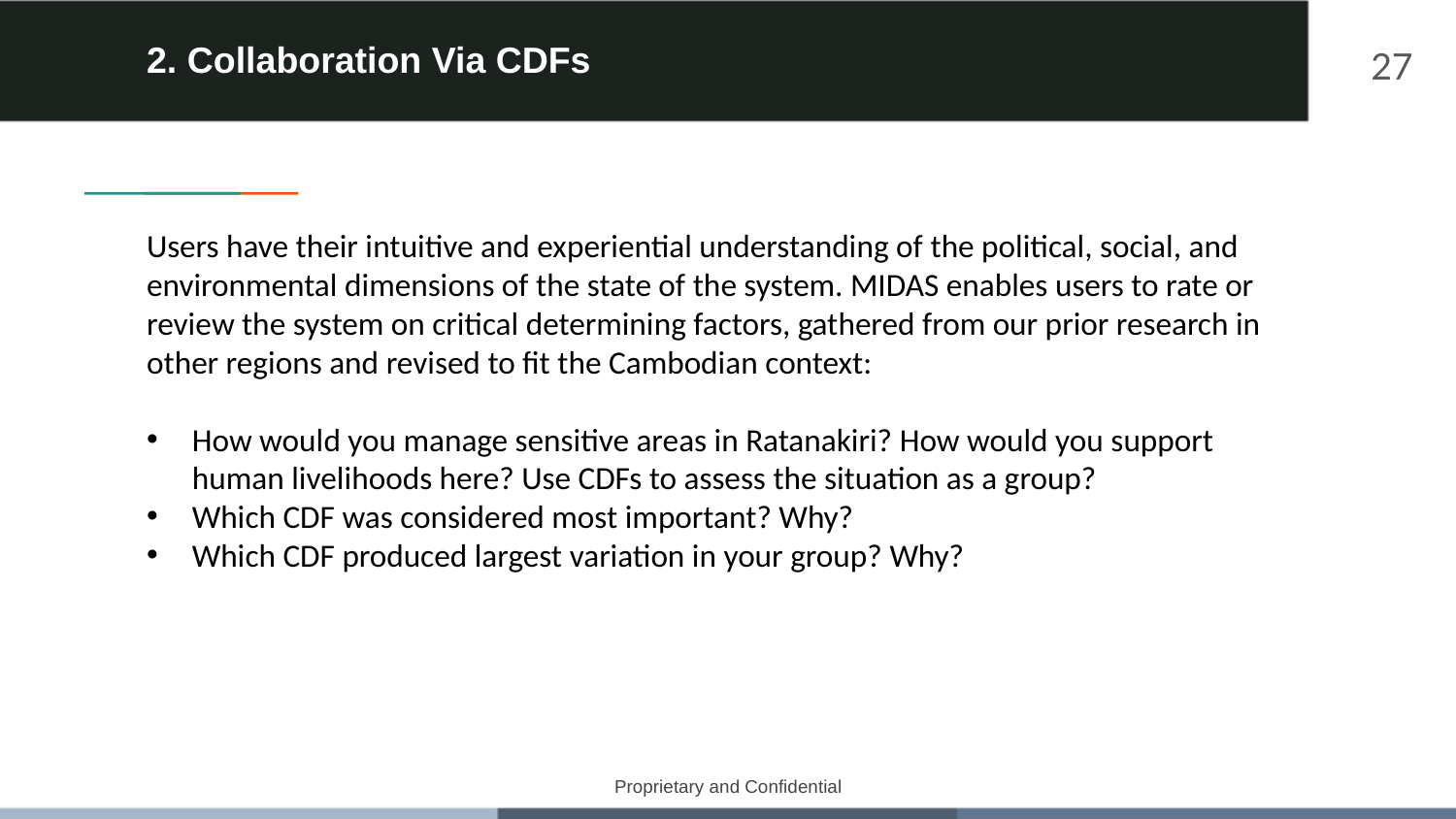

# 2. Collaboration Via CDFs
27
Users have their intuitive and experiential understanding of the political, social, and environmental dimensions of the state of the system. MIDAS enables users to rate or review the system on critical determining factors, gathered from our prior research in other regions and revised to fit the Cambodian context:

How would you manage sensitive areas in Ratanakiri? How would you support human livelihoods here? Use CDFs to assess the situation as a group?
Which CDF was considered most important? Why?
Which CDF produced largest variation in your group? Why?

Proprietary and Confidential